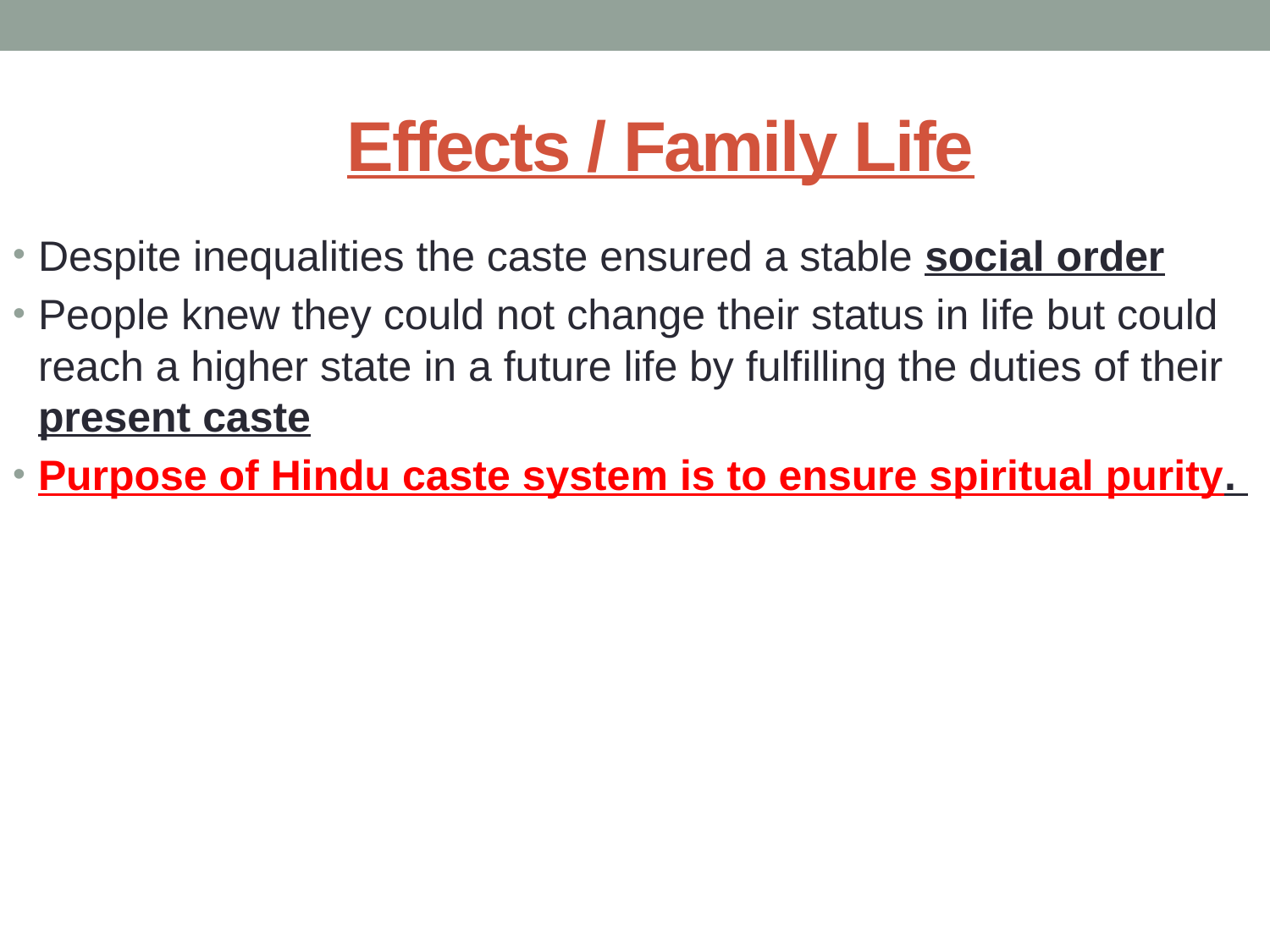

# Effects / Family Life
Despite inequalities the caste ensured a stable social order
People knew they could not change their status in life but could reach a higher state in a future life by fulfilling the duties of their present caste
Purpose of Hindu caste system is to ensure spiritual purity.